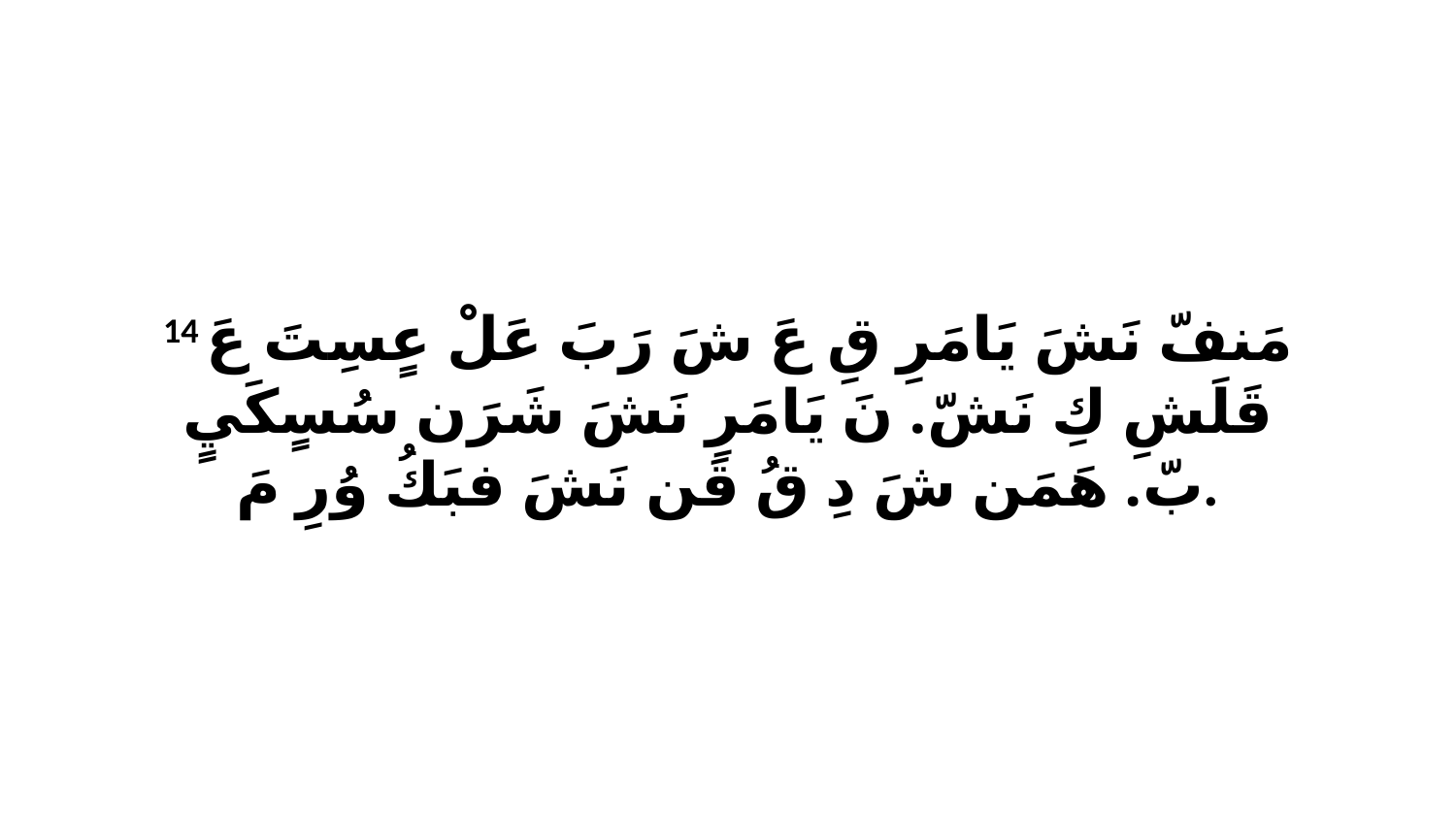

14 مَنفّ نَشَ يَامَرِ قِ عَ شَ رَبَ عَلْ عٍسِتَ عَ قَلَشِ كِ نَشّ. نَ يَامَرِ نَشَ شَرَن سُسٍكَيٍ بّ. هَمَن شَ دِ قُ قَن نَشَ فبَكُ وُرِ مَ.